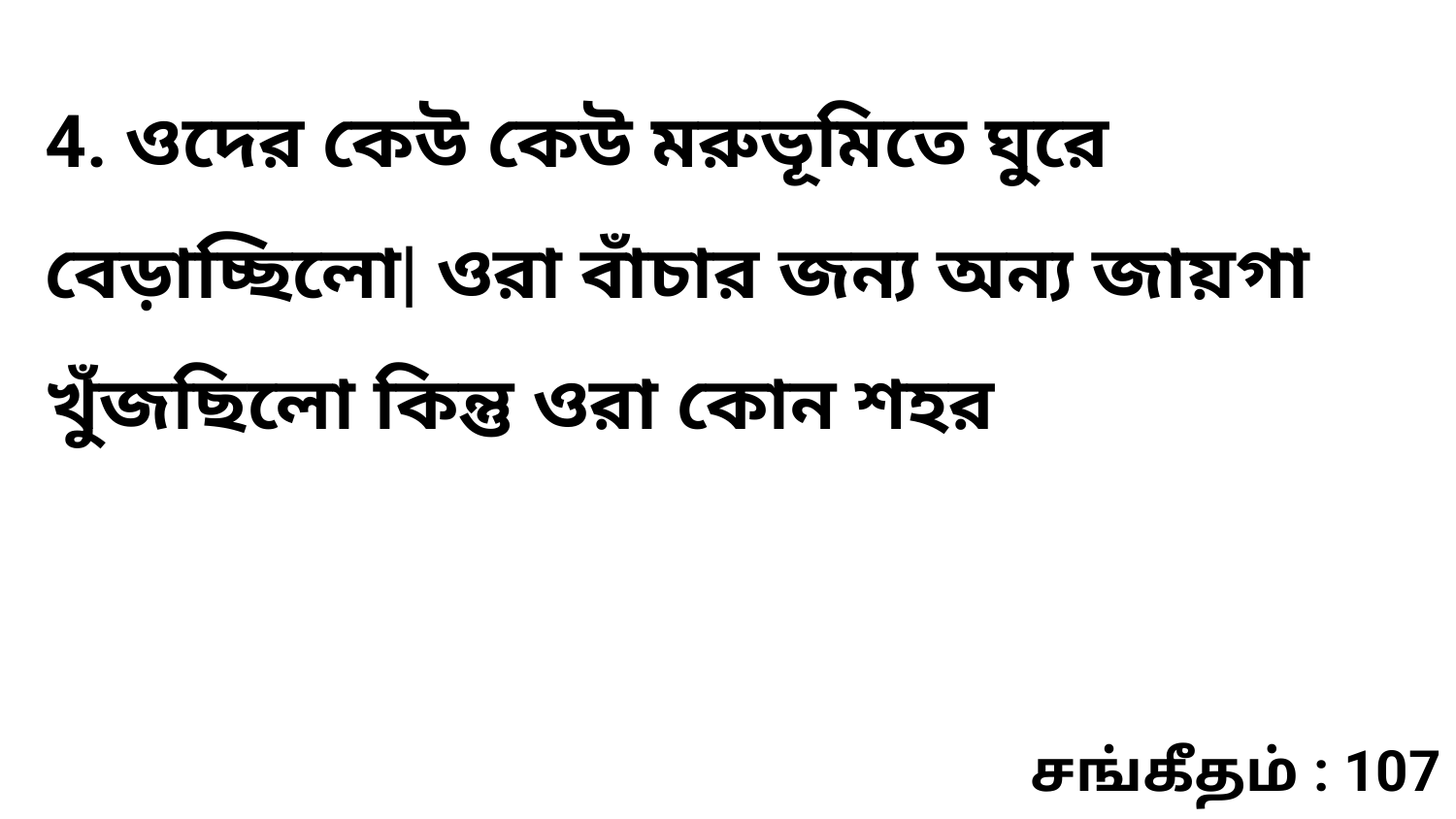

4. ওদের কেউ কেউ মরুভূমিতে ঘুরে বেড়াচ্ছিলো| ওরা বাঁচার জন্য অন্য জায়গা খুঁজছিলো কিন্তু ওরা কোন শহর
சங்கீதம் : 107